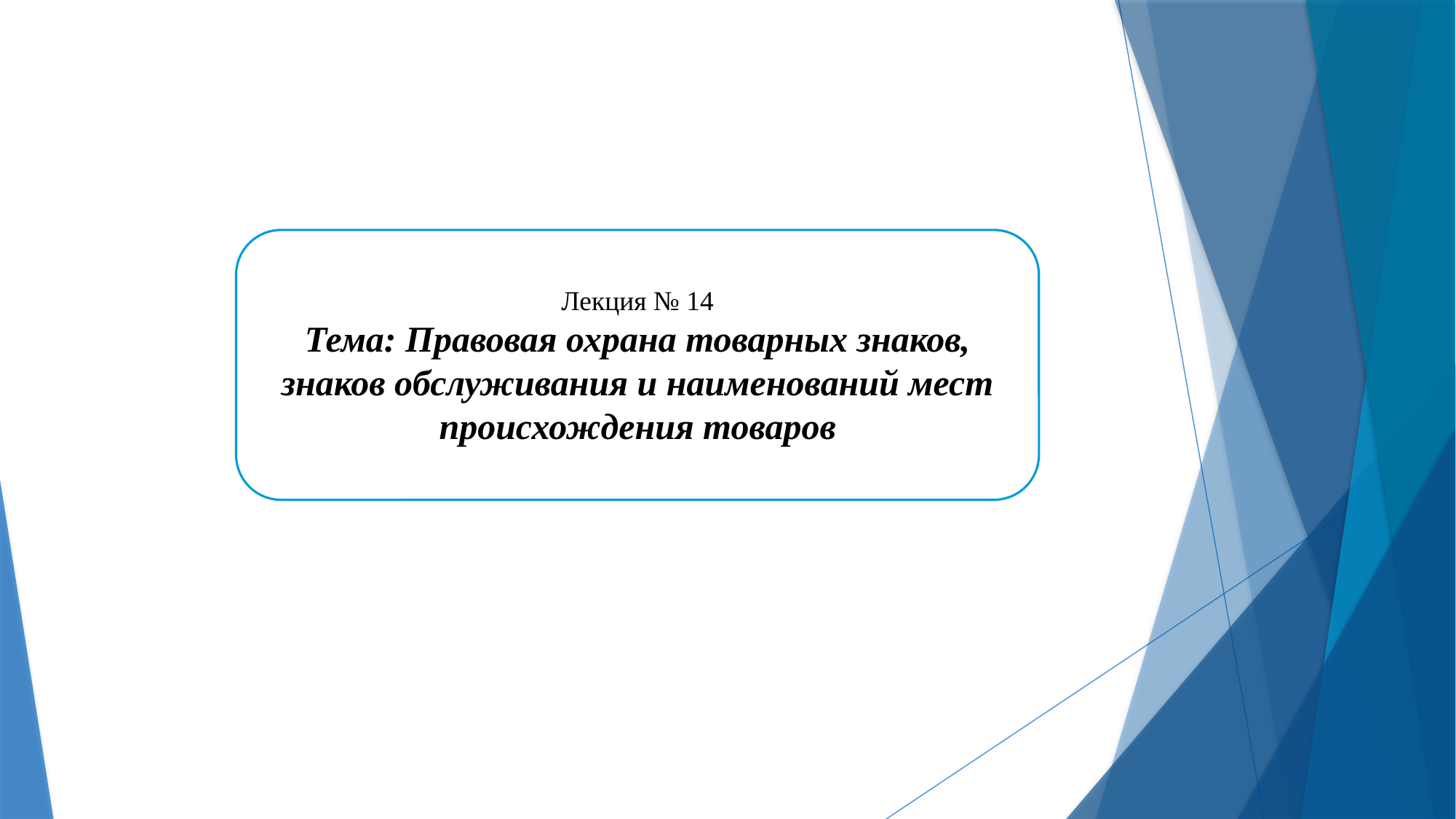

Лекция № 14
Тема: Правовая охрана товарных знаков, знаков обслуживания и наименований мест происхождения товаров